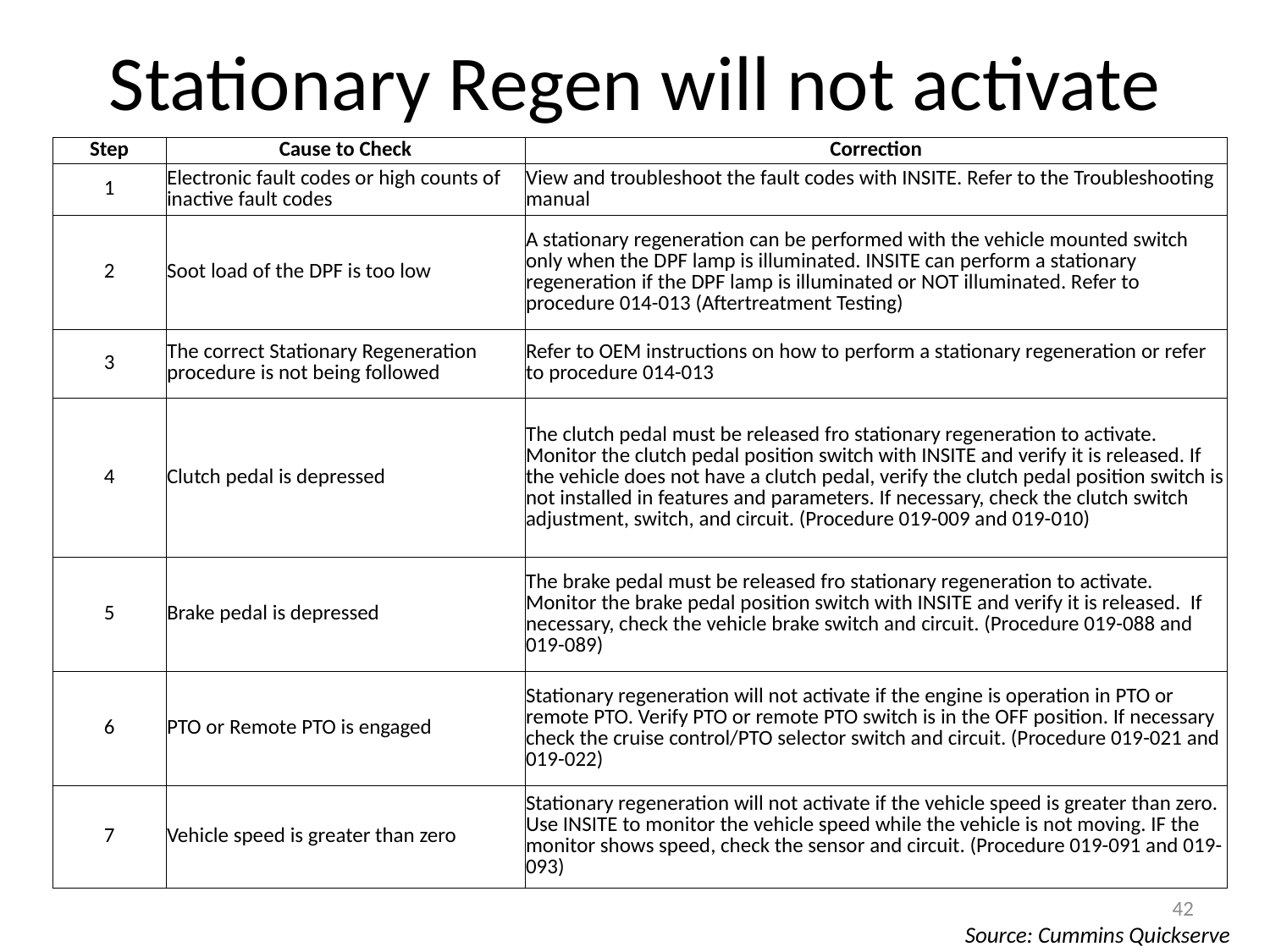

# Stationary Regen will not activate
| Step | Cause to Check | Correction |
| --- | --- | --- |
| 1 | Electronic fault codes or high counts of inactive fault codes | View and troubleshoot the fault codes with INSITE. Refer to the Troubleshooting manual |
| 2 | Soot load of the DPF is too low | A stationary regeneration can be performed with the vehicle mounted switch only when the DPF lamp is illuminated. INSITE can perform a stationary regeneration if the DPF lamp is illuminated or NOT illuminated. Refer to procedure 014-013 (Aftertreatment Testing) |
| 3 | The correct Stationary Regeneration procedure is not being followed | Refer to OEM instructions on how to perform a stationary regeneration or refer to procedure 014-013 |
| 4 | Clutch pedal is depressed | The clutch pedal must be released fro stationary regeneration to activate. Monitor the clutch pedal position switch with INSITE and verify it is released. If the vehicle does not have a clutch pedal, verify the clutch pedal position switch is not installed in features and parameters. If necessary, check the clutch switch adjustment, switch, and circuit. (Procedure 019-009 and 019-010) |
| 5 | Brake pedal is depressed | The brake pedal must be released fro stationary regeneration to activate. Monitor the brake pedal position switch with INSITE and verify it is released. If necessary, check the vehicle brake switch and circuit. (Procedure 019-088 and 019-089) |
| 6 | PTO or Remote PTO is engaged | Stationary regeneration will not activate if the engine is operation in PTO or remote PTO. Verify PTO or remote PTO switch is in the OFF position. If necessary check the cruise control/PTO selector switch and circuit. (Procedure 019-021 and 019-022) |
| 7 | Vehicle speed is greater than zero | Stationary regeneration will not activate if the vehicle speed is greater than zero. Use INSITE to monitor the vehicle speed while the vehicle is not moving. IF the monitor shows speed, check the sensor and circuit. (Procedure 019-091 and 019-093) |
42
Source: Cummins Quickserve